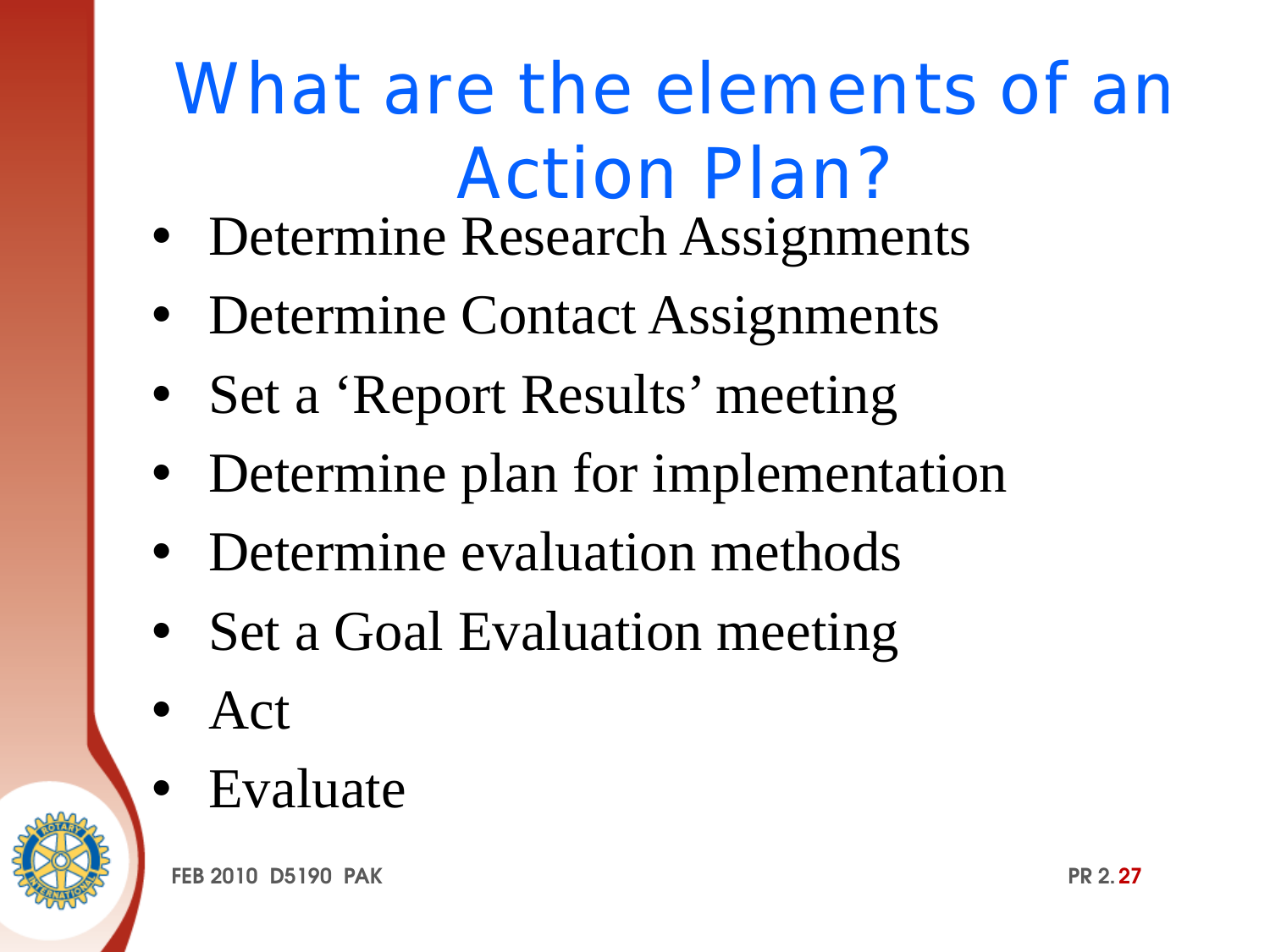

# What are the elements of an Action Plan?
Determine Research Assignments
Determine Contact Assignments
Set a ‘Report Results’ meeting
Determine plan for implementation
Determine evaluation methods
Set a Goal Evaluation meeting
Act
Evaluate
FEB 2010  D5190  PAK                                                                                                                    PR 2.27